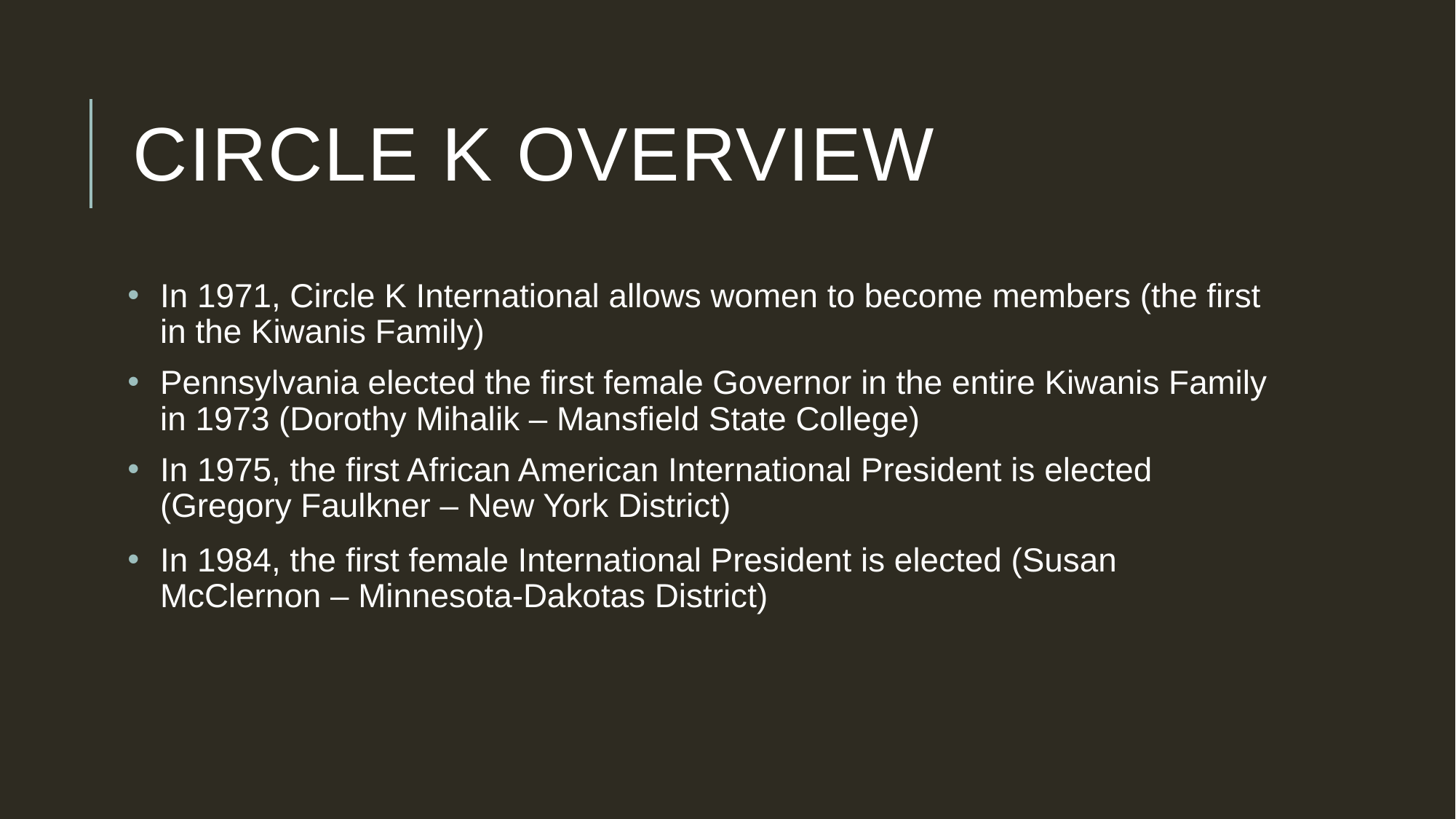

# Circle K Overview
In 1971, Circle K International allows women to become members (the first in the Kiwanis Family)
Pennsylvania elected the first female Governor in the entire Kiwanis Family in 1973 (Dorothy Mihalik – Mansfield State College)
In 1975, the first African American International President is elected (Gregory Faulkner – New York District)
In 1984, the first female International President is elected (Susan McClernon – Minnesota-Dakotas District)